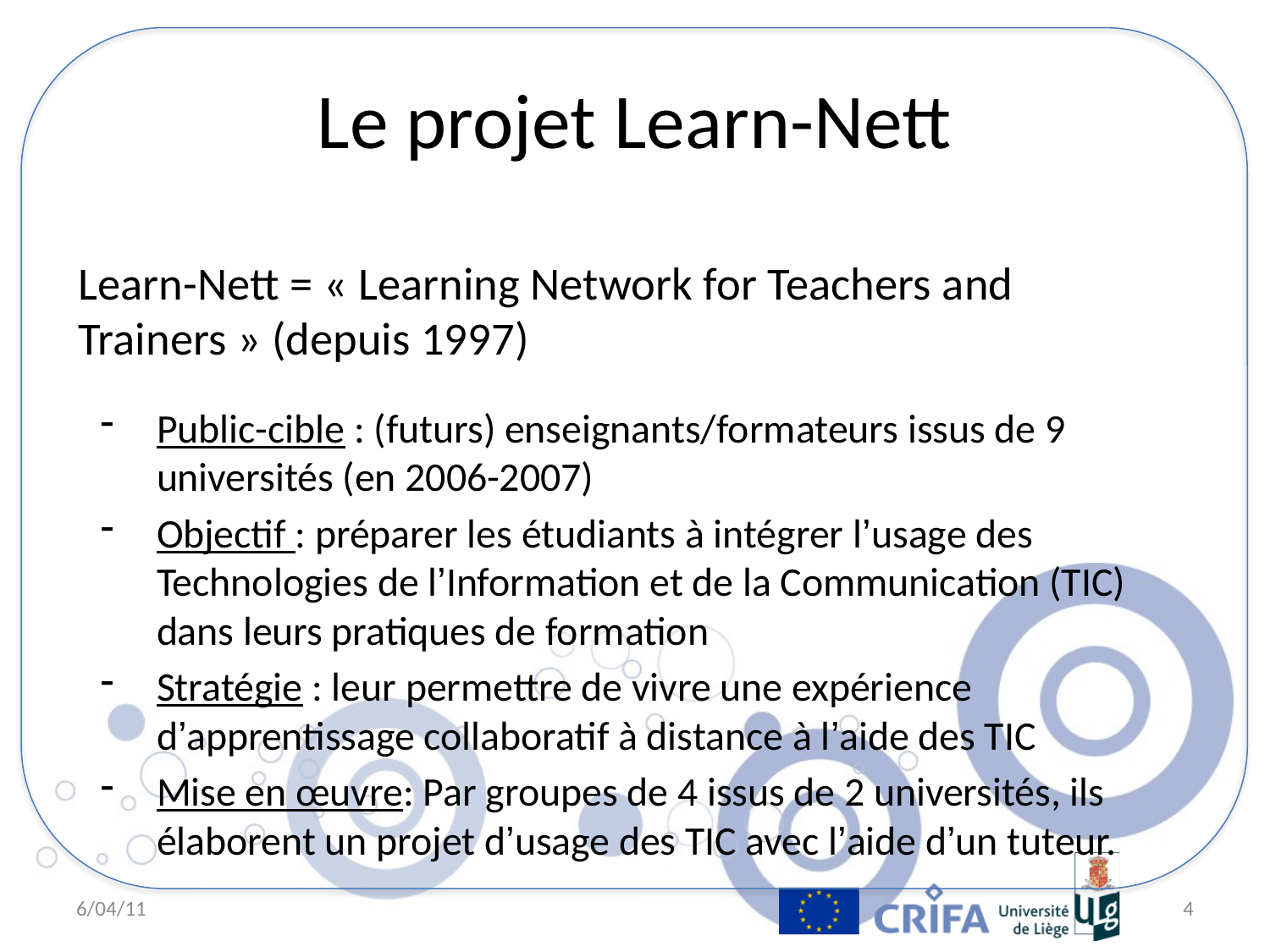

# Le projet Learn-Nett
Learn-Nett = « Learning Network for Teachers and Trainers » (depuis 1997)

Public-cible : (futurs) enseignants/formateurs issus de 9 universités (en 2006-2007)
Objectif : préparer les étudiants à intégrer l’usage des Technologies de l’Information et de la Communication (TIC) dans leurs pratiques de formation
Stratégie : leur permettre de vivre une expérience d’apprentissage collaboratif à distance à l’aide des TIC
Mise en œuvre: Par groupes de 4 issus de 2 universités, ils élaborent un projet d’usage des TIC avec l’aide d’un tuteur.
6/04/11
4